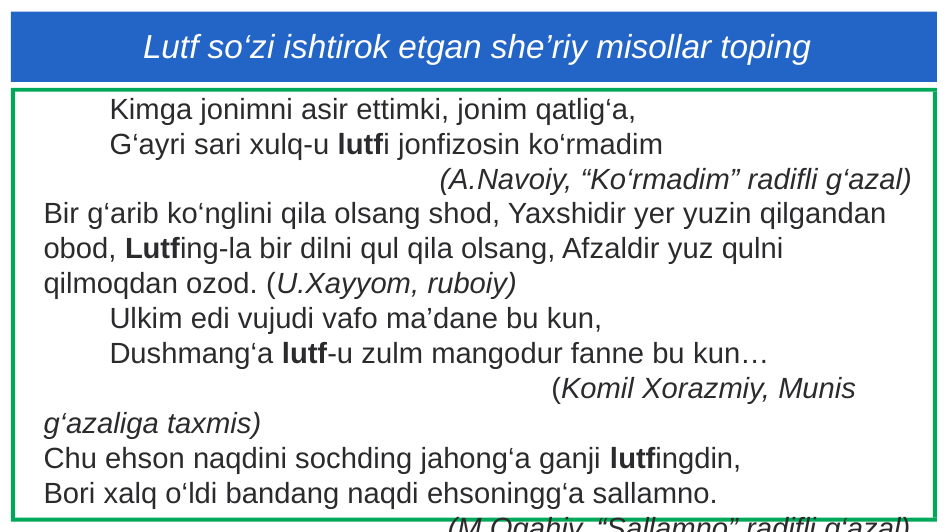

Lutf so‘zi ishtirok etgan she’riy misollar toping
        Kimga jonimni asir ettimki, jonim qatlig‘a,
        G‘ayri sari xulq-u lutfi jonfizosin ko‘rmadim
                                                (A.Navoiy, “Ko‘rmadim” radifli g‘azal)
Bir g‘arib ko‘nglini qila olsang shod, Yaxshidir yer yuzin qilgandan obod, Lutfing-la bir dilni qul qila olsang, Afzaldir yuz qulni qilmoqdan ozod. (U.Xayyom, ruboiy)
        Ulkim edi vujudi vafo ma’dane bu kun,
        Dushmang‘a lutf-u zulm mangodur fanne bu kun…
			       (Komil Xorazmiy, Munis g‘azaliga taxmis)
Chu ehson naqdini sochding jahong‘a ganji lutfingdin,
Bori xalq o‘ldi bandang naqdi ehsoningg‘a sallamno.
                                                 (M.Ogahiy, “Sallamno” radifli g‘azal)